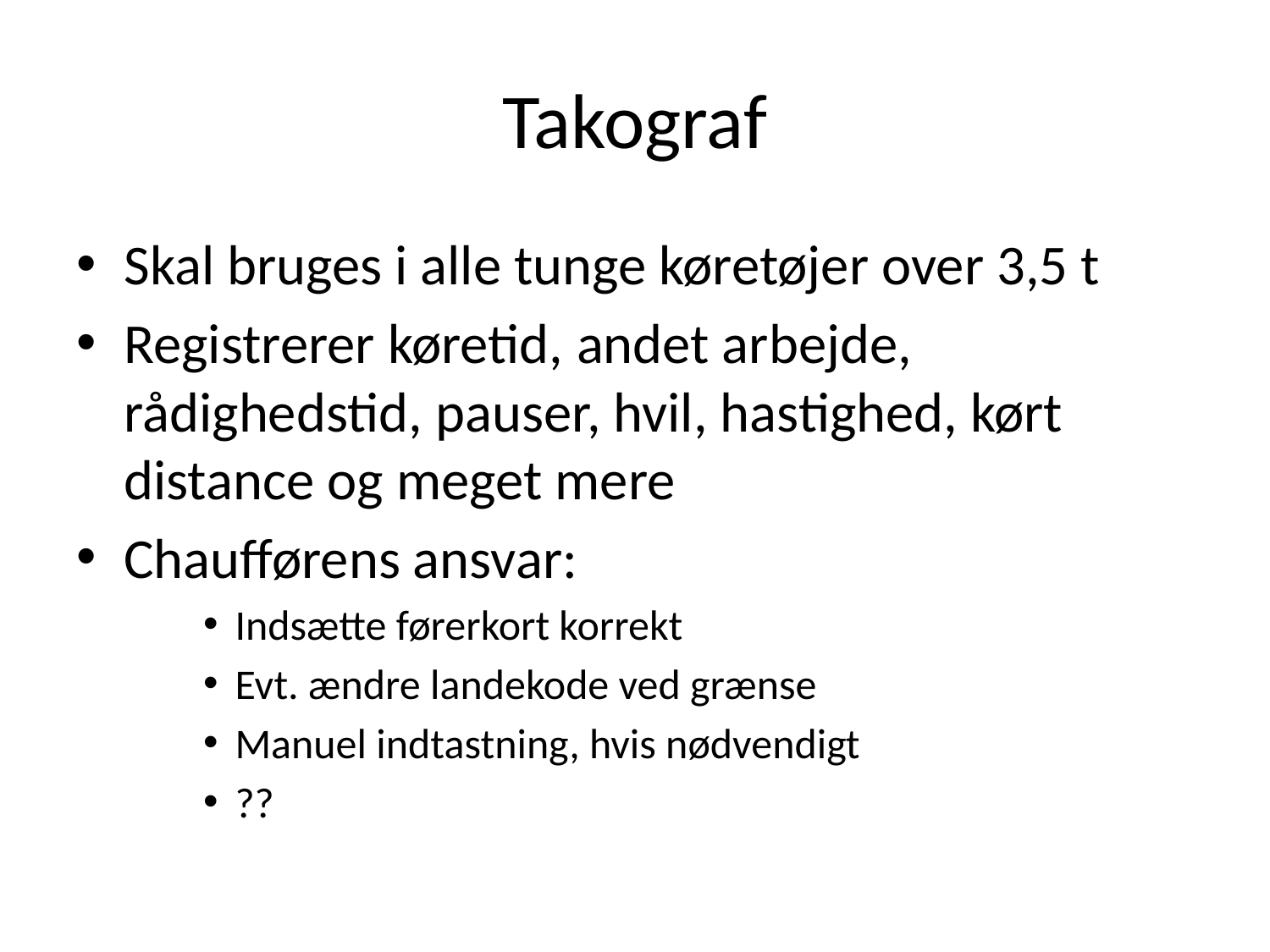

# Takograf
Skal bruges i alle tunge køretøjer over 3,5 t
Registrerer køretid, andet arbejde, rådighedstid, pauser, hvil, hastighed, kørt distance og meget mere
Chaufførens ansvar:
Indsætte førerkort korrekt
Evt. ændre landekode ved grænse
Manuel indtastning, hvis nødvendigt
??